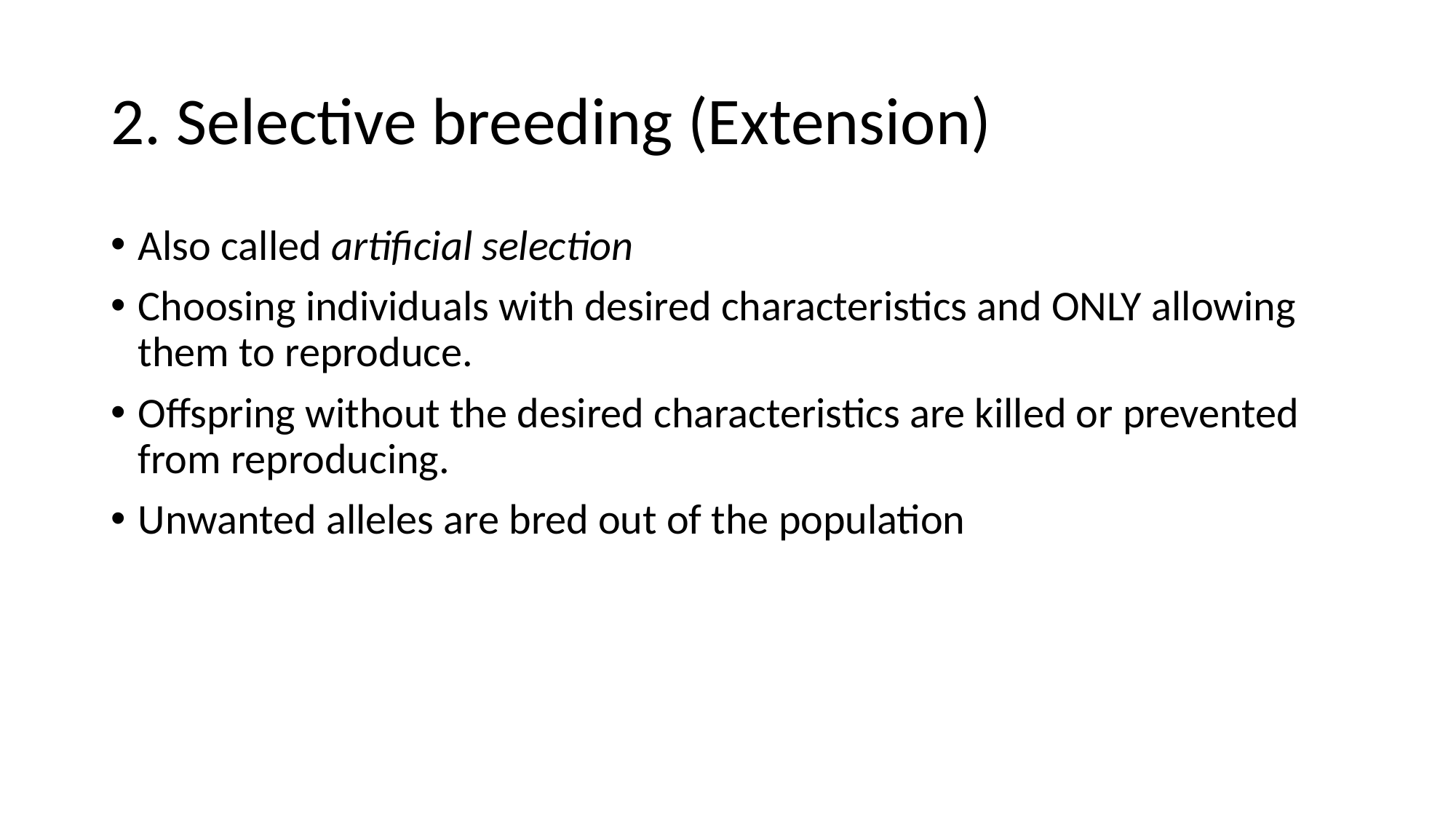

# 2. Selective breeding (Extension)
Also called artificial selection
Choosing individuals with desired characteristics and ONLY allowing them to reproduce.
Offspring without the desired characteristics are killed or prevented from reproducing.
Unwanted alleles are bred out of the population